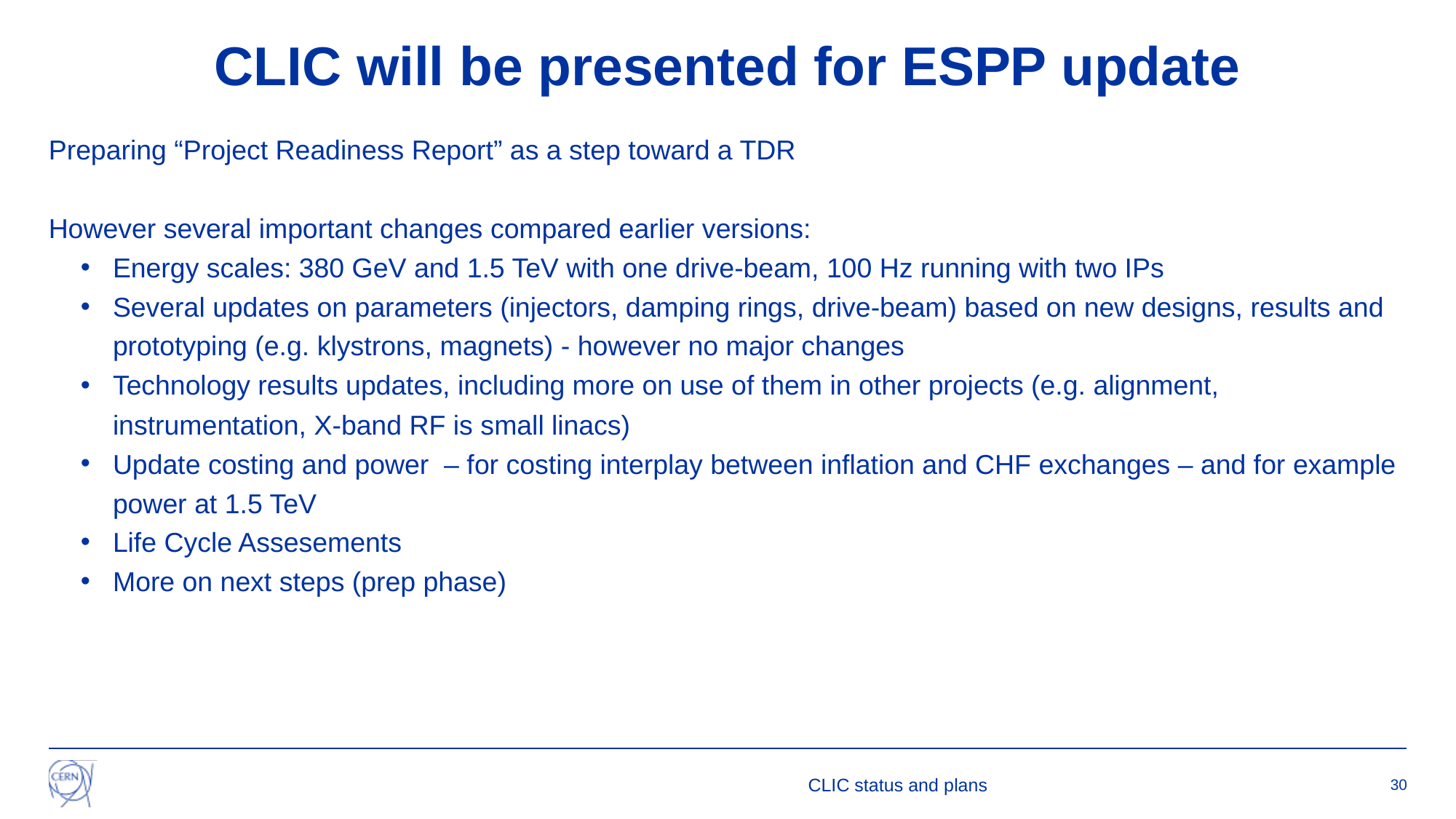

# CLIC will be presented for ESPP update
Preparing “Project Readiness Report” as a step toward a TDR

However several important changes compared earlier versions:
Energy scales: 380 GeV and 1.5 TeV with one drive-beam, 100 Hz running with two IPs
Several updates on parameters (injectors, damping rings, drive-beam) based on new designs, results and prototyping (e.g. klystrons, magnets) - however no major changes
Technology results updates, including more on use of them in other projects (e.g. alignment, instrumentation, X-band RF is small linacs)
Update costing and power  – for costing interplay between inflation and CHF exchanges – and for example power at 1.5 TeV
Life Cycle Assesements
More on next steps (prep phase)

CLIC status and plans
30